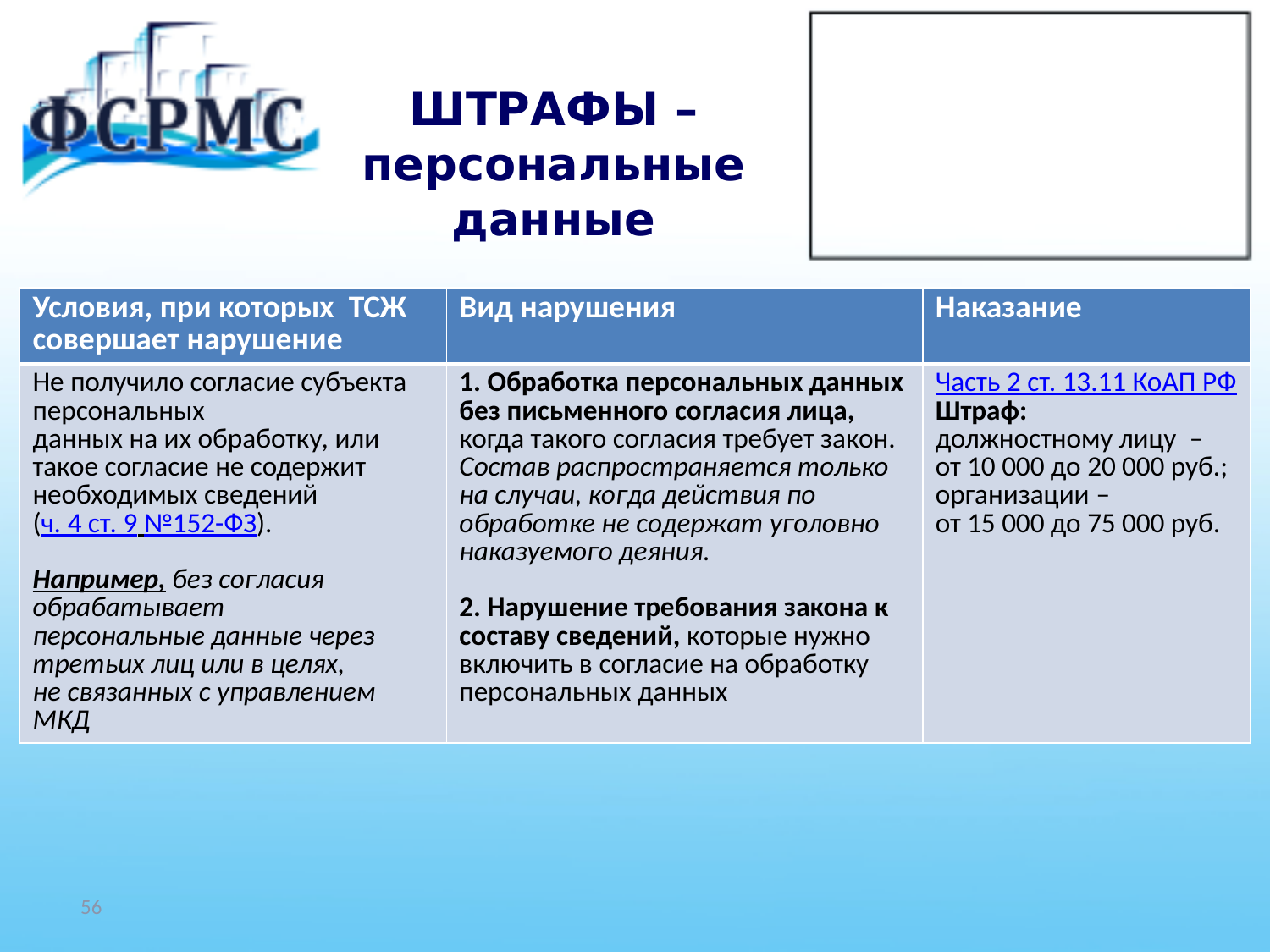

# ШТРАФЫ – персональные данные
| Условия, при которых ТСЖ совершает нарушение | Вид нарушения | Наказание |
| --- | --- | --- |
| Не получило согласие субъекта персональных данных на их обработку, или такое согласие не содержит необходимых сведений (ч. 4 ст. 9 №152-ФЗ). Например, без согласия обрабатывает персональные данные через третьих лиц или в целях, не связанных с управлением МКД | 1. Обработка персональных данных без письменного согласия лица, когда такого согласия требует закон. Состав распространяется только на случаи, когда действия по обработке не содержат уголовно наказуемого деяния. 2. Нарушение требования закона к составу сведений, которые нужно включить в согласие на обработку персональных данных | Часть 2 ст. 13.11 КоАП РФ Штраф: должностному лицу  – от 10 000 до 20 000 руб.; организации – от 15 000 до 75 000 руб. |
56